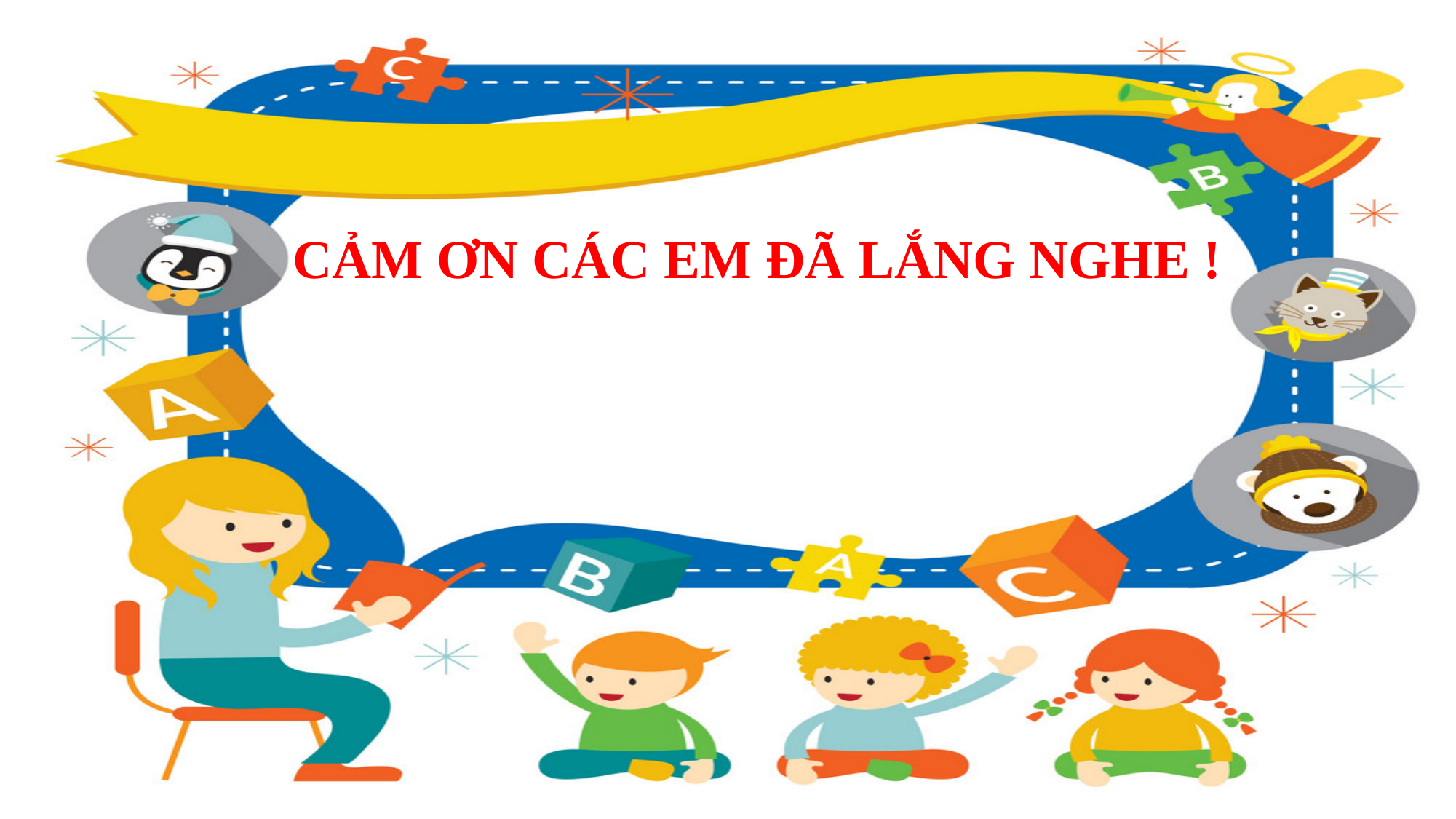

CẢM ƠN CÁC EM ĐÃ LẮNG NGHE !